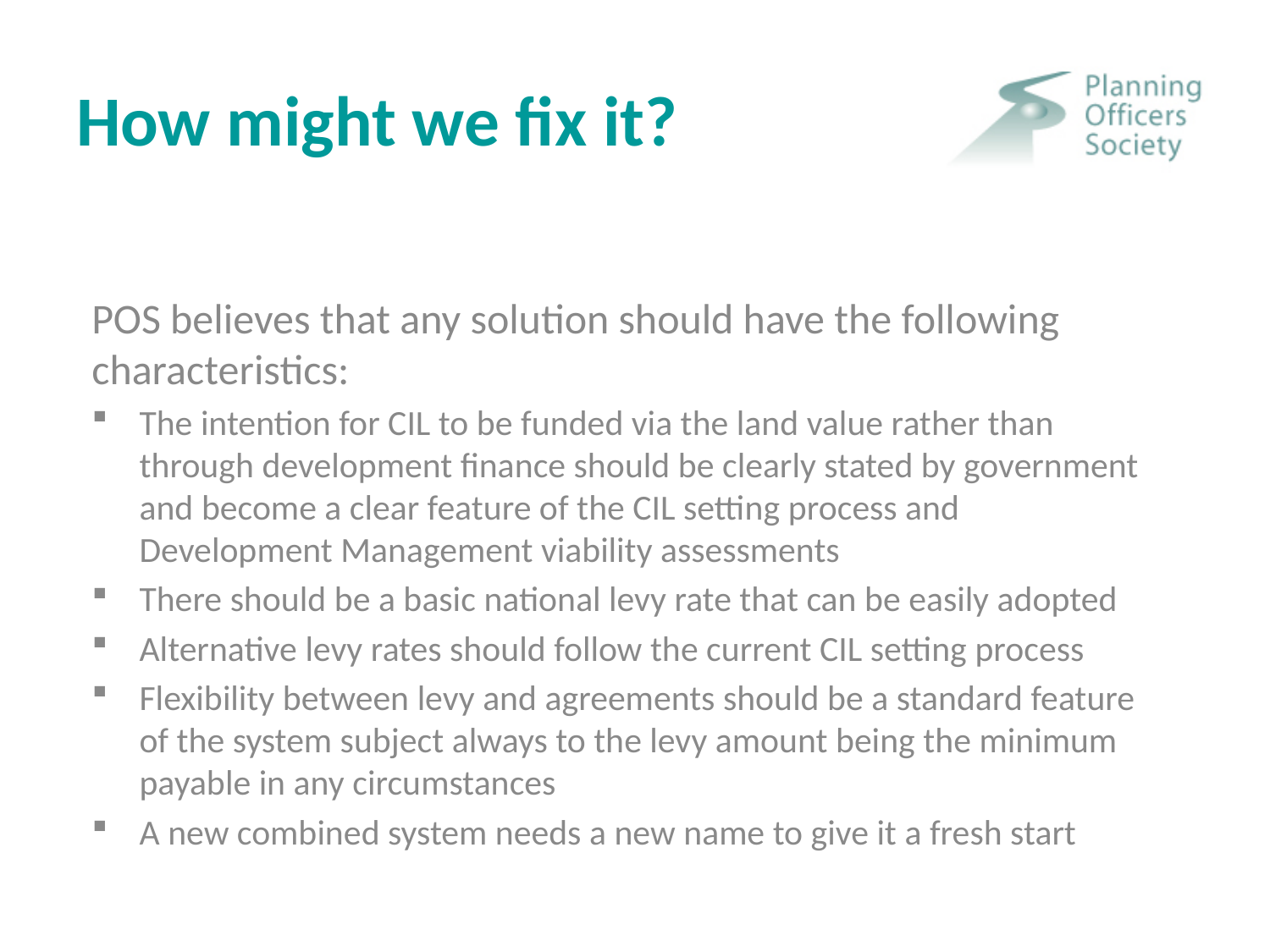

# How might we fix it?
POS believes that any solution should have the following characteristics:
The intention for CIL to be funded via the land value rather than through development finance should be clearly stated by government and become a clear feature of the CIL setting process and Development Management viability assessments
There should be a basic national levy rate that can be easily adopted
Alternative levy rates should follow the current CIL setting process
Flexibility between levy and agreements should be a standard feature of the system subject always to the levy amount being the minimum payable in any circumstances
A new combined system needs a new name to give it a fresh start